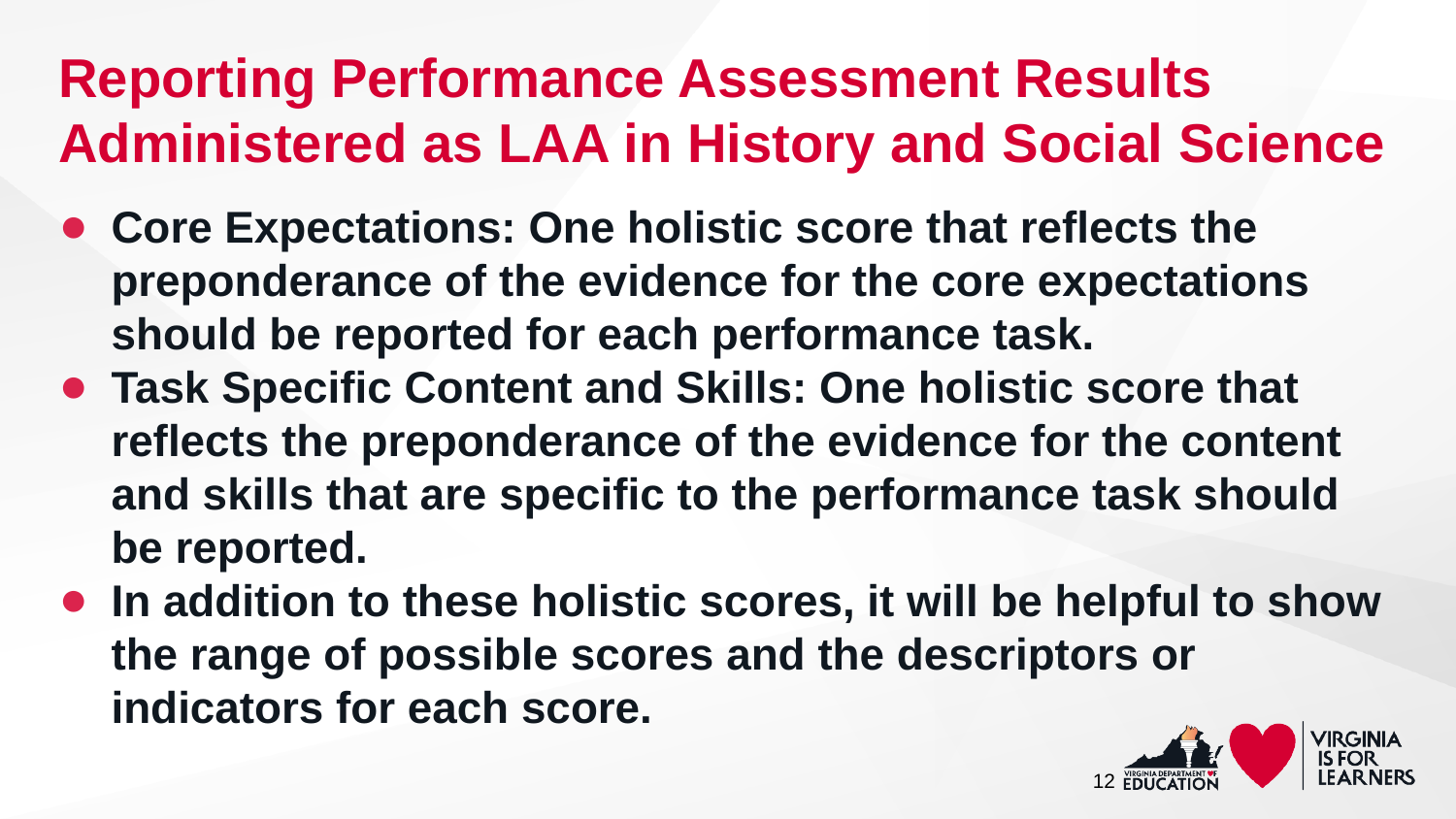

# Reporting Performance Assessment Results Administered as LAA in History and Social Science
Core Expectations: One holistic score that reflects the preponderance of the evidence for the core expectations should be reported for each performance task.
Task Specific Content and Skills: One holistic score that reflects the preponderance of the evidence for the content and skills that are specific to the performance task should be reported.
In addition to these holistic scores, it will be helpful to show the range of possible scores and the descriptors or indicators for each score.
12